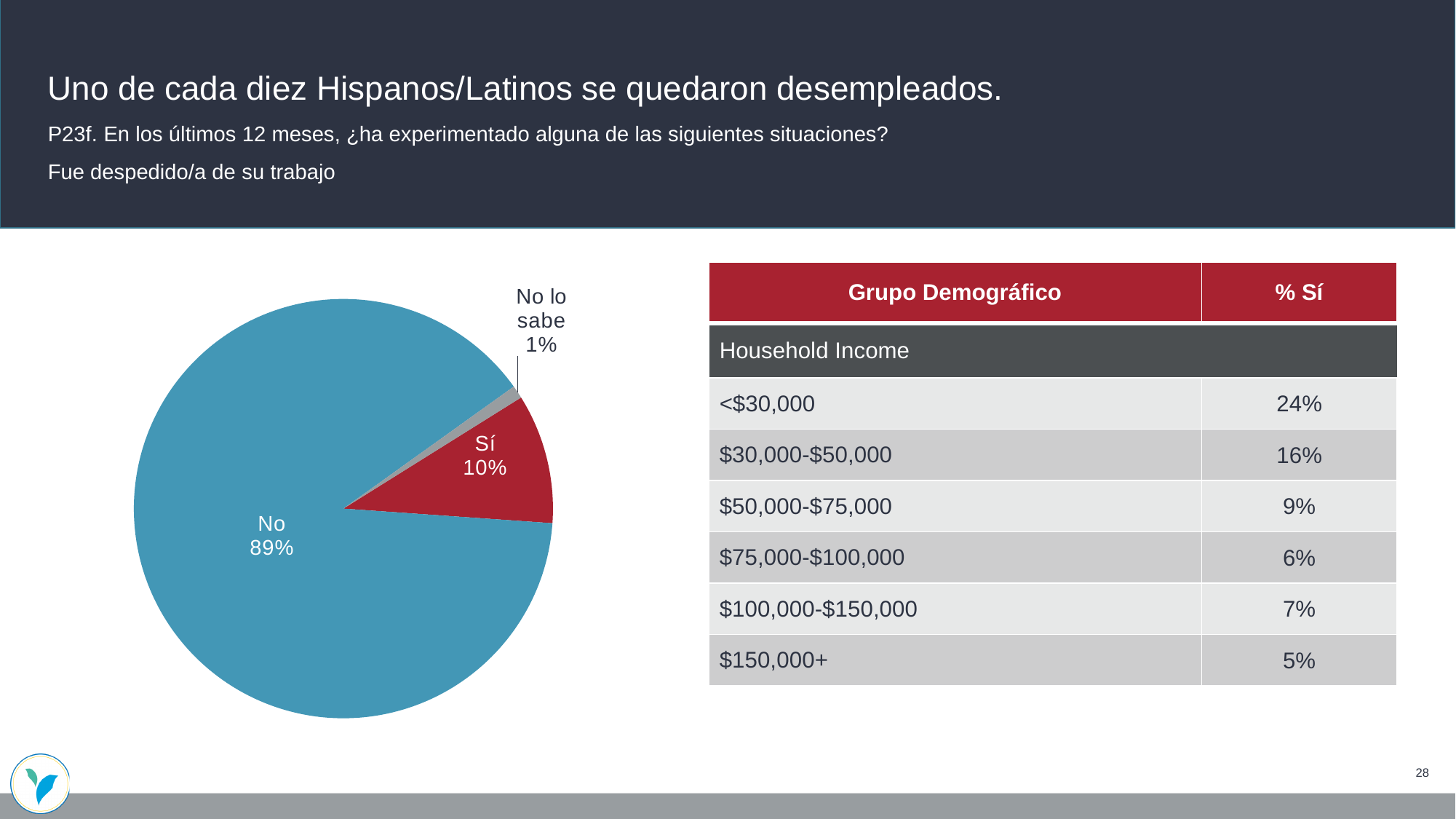

Uno de cada diez Hispanos/Latinos se quedaron desempleados.
P23f. En los últimos 12 meses, ¿ha experimentado alguna de las siguientes situaciones?
Fue despedido/a de su trabajo

| Grupo Demográfico | % Sí |
| --- | --- |
| Household Income |  |
| <$30,000 | 24% |
| $30,000-$50,000 | 16% |
| $50,000-$75,000 | 9% |
| $75,000-$100,000 | 6% |
| $100,000-$150,000 | 7% |
| $150,000+ | 5% |

### Chart

| Category | Abril/Mayo de 2025 – Solo Latinos |
|---|---|
| Sí | 0.1 |
| No | 0.89 |
| No lo sabe | 0.01 |
28